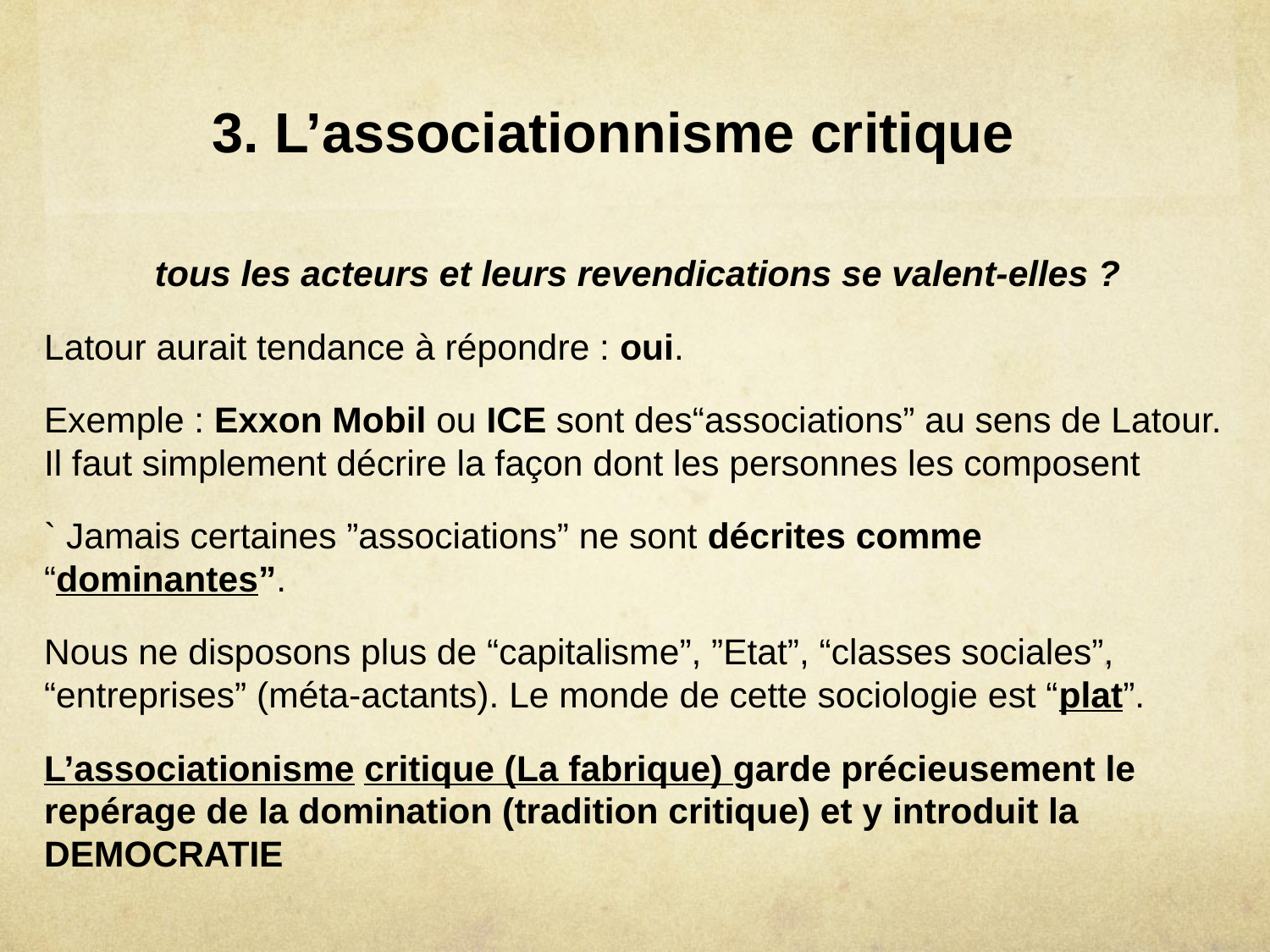

# 3. L’associationnisme critique

tous les acteurs et leurs revendications se valent-elles ?
Latour aurait tendance à répondre : oui.
Exemple : Exxon Mobil ou ICE sont des“associations” au sens de Latour. Il faut simplement décrire la façon dont les personnes les composent
` Jamais certaines ”associations” ne sont décrites comme “dominantes”.
Nous ne disposons plus de “capitalisme”, ”Etat”, “classes sociales”, “entreprises” (méta-actants). Le monde de cette sociologie est “plat”.
L’associationisme critique (La fabrique) garde précieusement le repérage de la domination (tradition critique) et y introduit la DEMOCRATIE